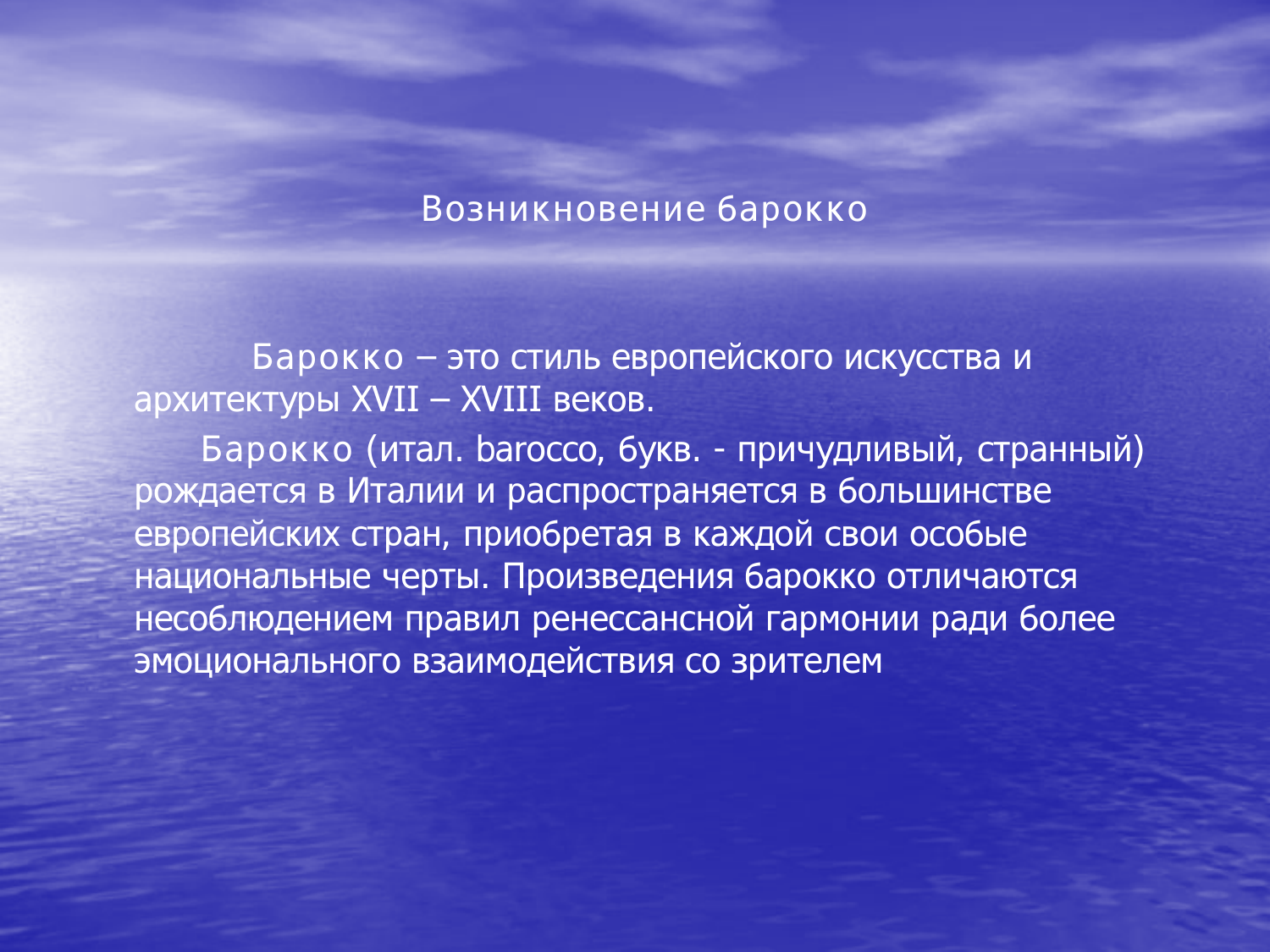

# Возникновение барокко

               Барокко – это стиль европейского искусства и архитектуры XVII – XVIII веков.
           Барокко (итал. barocco, букв. - причудливый, странный) рождается в Италии и распространяется в большинстве европейских стран, приобретая в каждой свои особые национальные черты. Произведения барокко отличаются несоблюдением правил ренессансной гармонии ради более эмоционального взаимодействия со зрителем